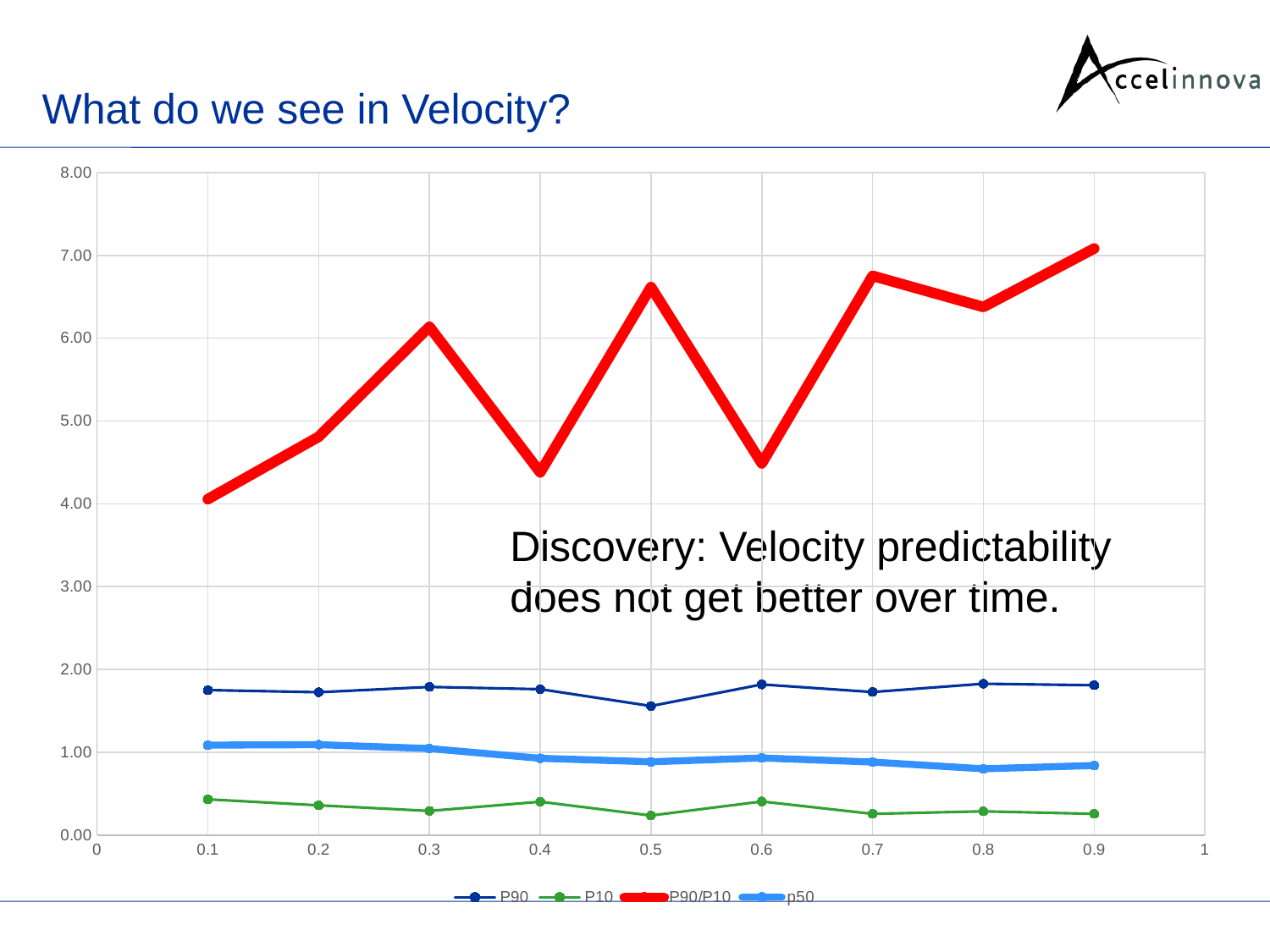

# What do we see in Velocity?

### Chart

| Category | P90 | P10 | P90/P10 | p50 |
|---|---|---|---|---|
Discovery: Velocity predictability does not get better over time.